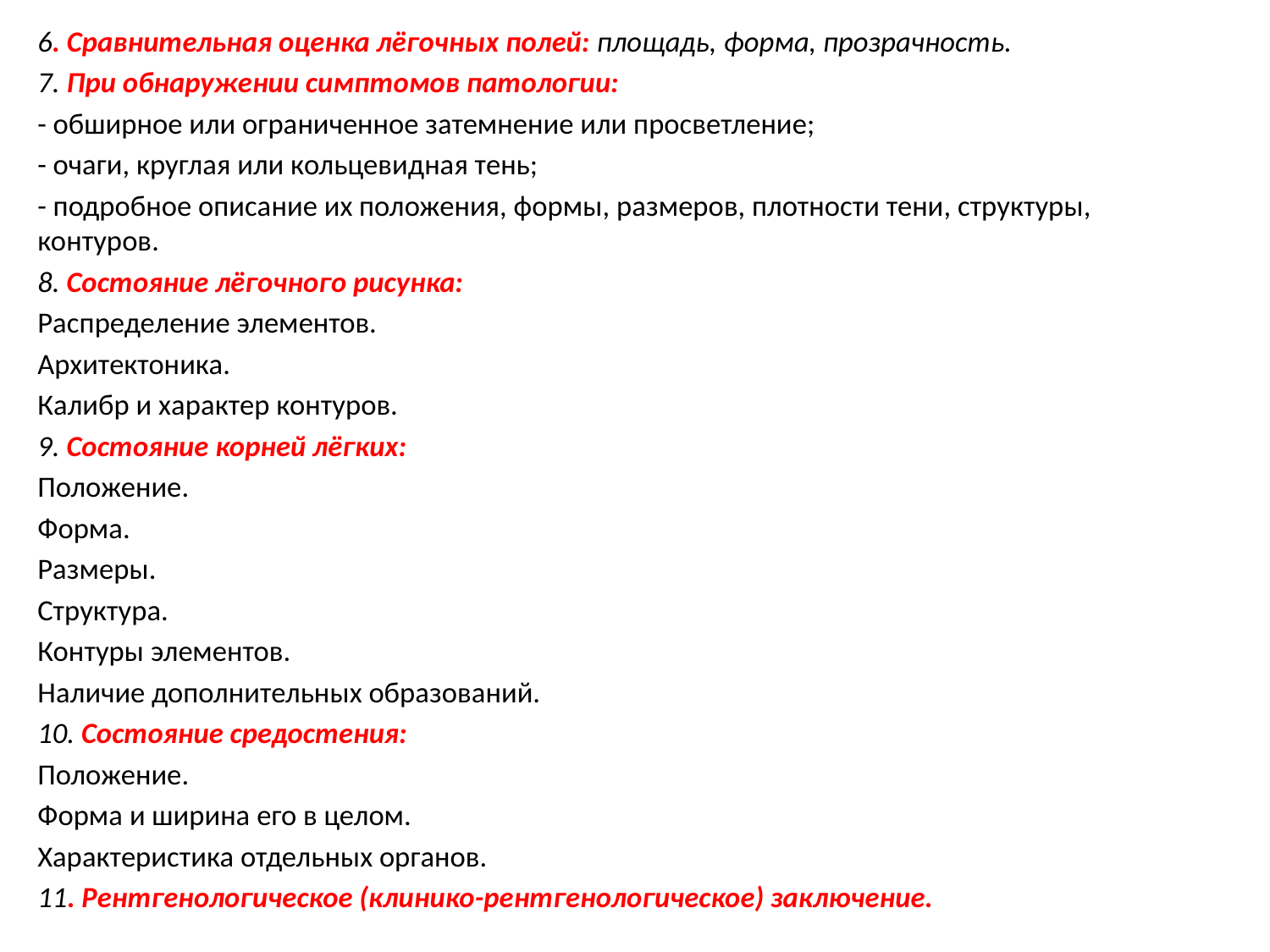

6. Сравнительная оценка лёгочных полей: площадь, форма, прозрачность.
7. При обнаружении симптомов патологии:
- обширное или ограниченное затемнение или просветление;
- очаги, круглая или кольцевидная тень;
- подробное описание их положения, формы, размеров, плотности тени, структуры, контуров.
8. Состояние лёгочного рисунка:
Распределение элементов.
Архитектоника.
Калибр и характер контуров.
9. Состояние корней лёгких:
Положение.
Форма.
Размеры.
Структура.
Контуры элементов.
Наличие дополнительных образований.
10. Состояние средостения:
Положение.
Форма и ширина его в целом.
Характеристика отдельных органов.
11. Рентгенологическое (клинико-рентгенологическое) заключение.